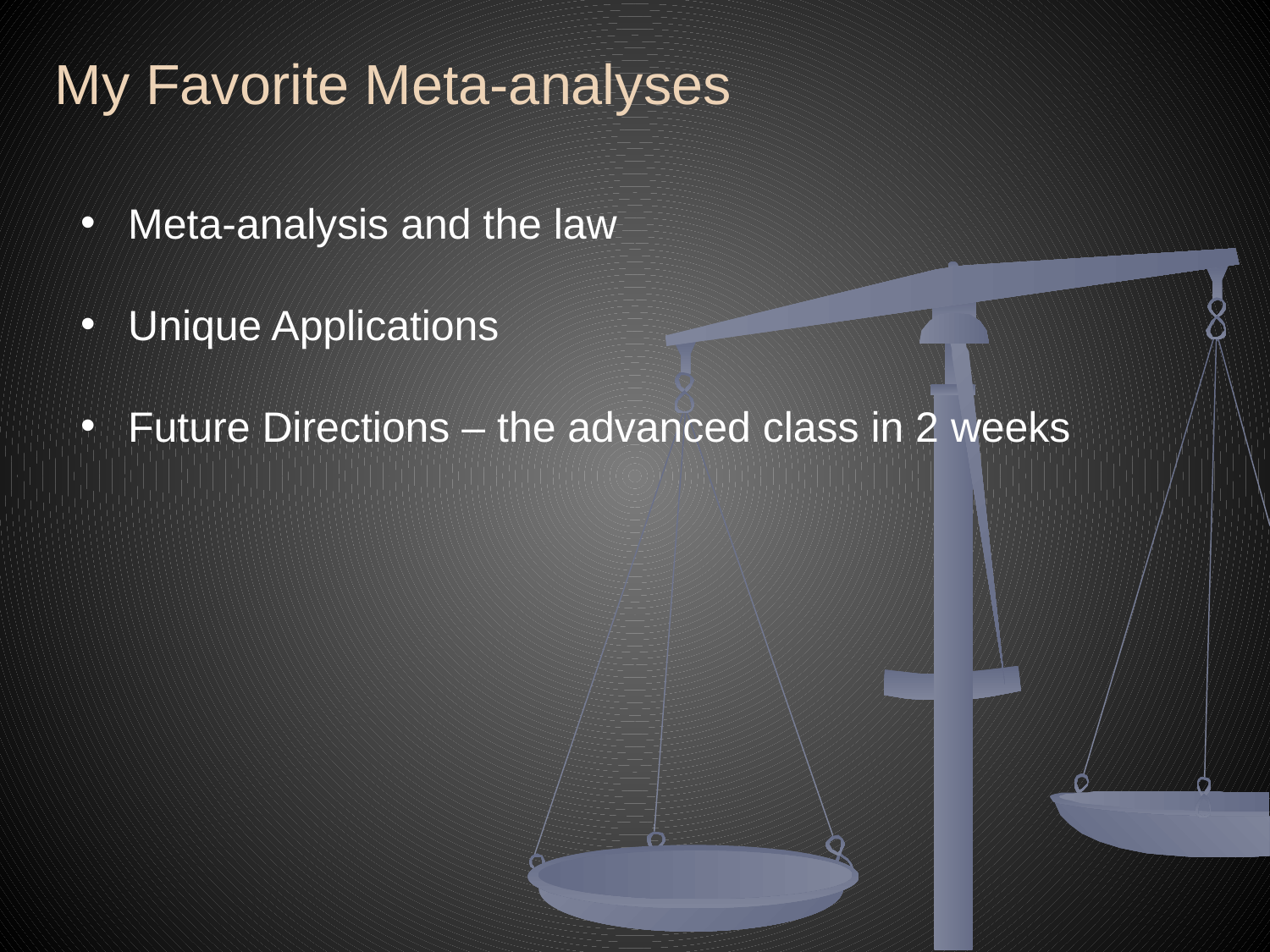

My Favorite Meta-analyses
Meta-analysis and the law

Unique Applications

Future Directions – the advanced class in 2 weeks